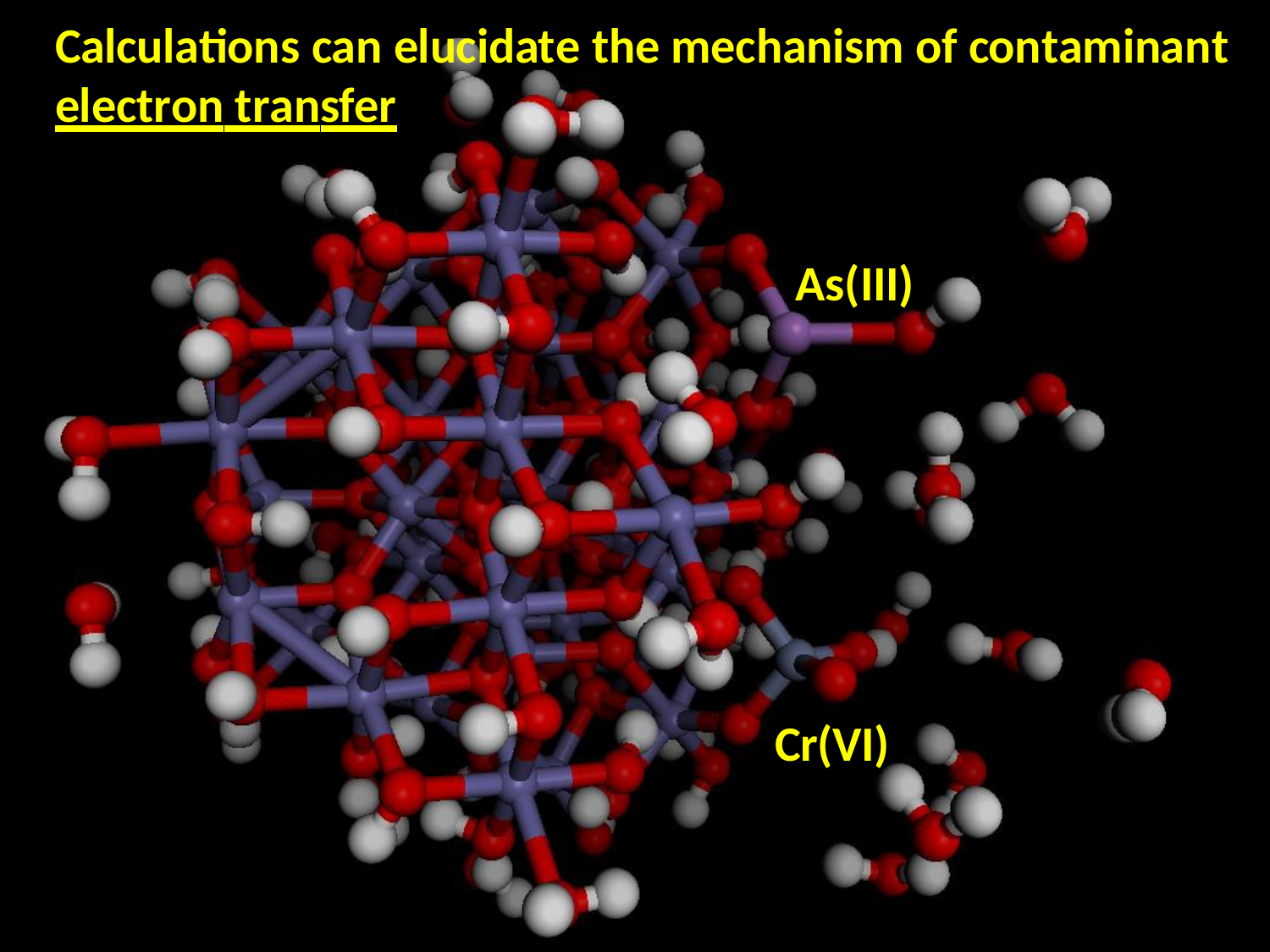

Calculations can elucidate the mechanism of contaminant
electron transfer

As(III)
Cr(VI)